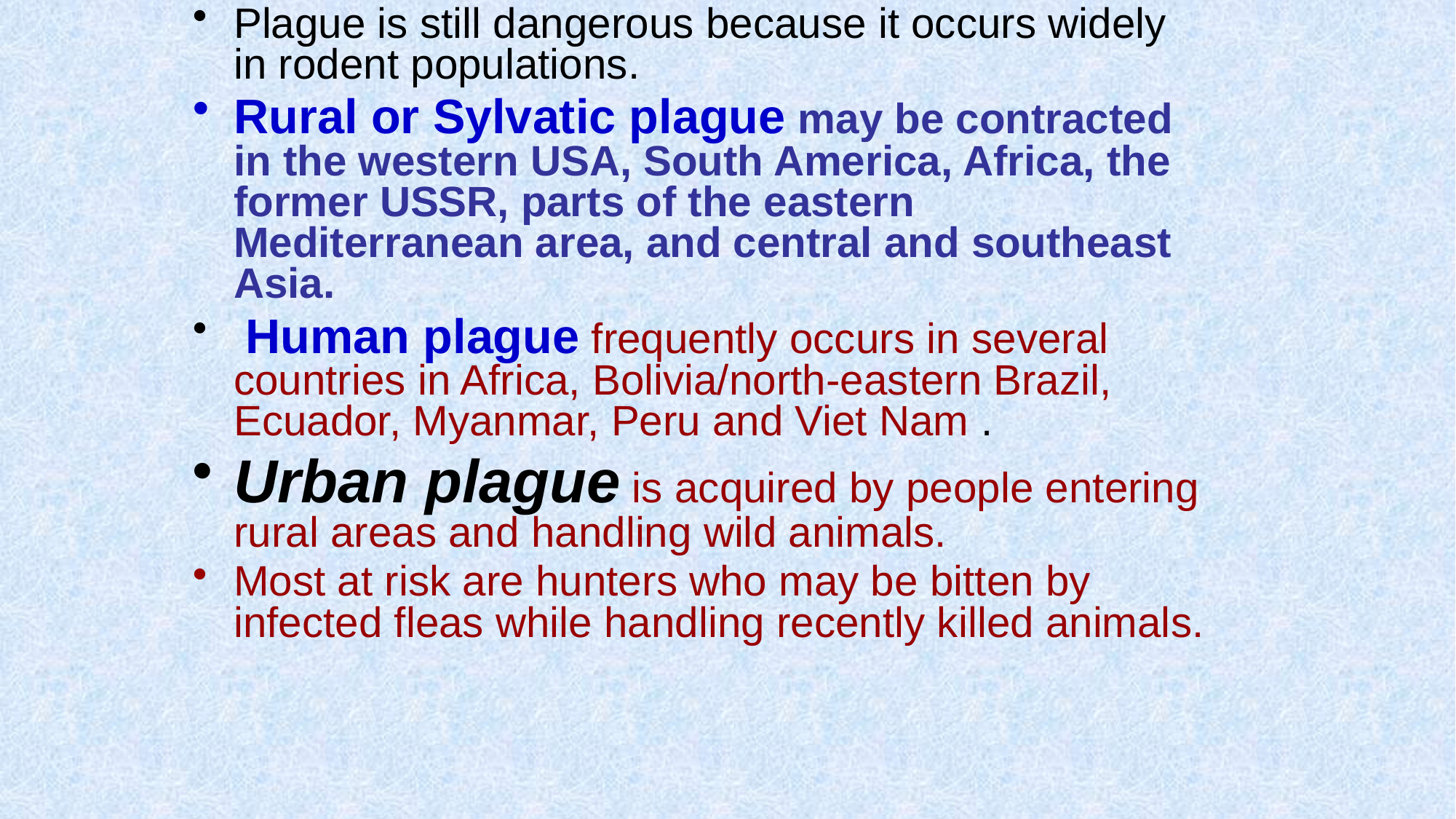

Plague is still dangerous because it occurs widely in rodent populations.
Rural or Sylvatic plague may be contracted in the western USA, South America, Africa, the former USSR, parts of the eastern Mediterranean area, and central and southeast Asia.
 Human plague frequently occurs in several countries in Africa, Bolivia/north-eastern Brazil, Ecuador, Myanmar, Peru and Viet Nam .
Urban plague is acquired by people entering rural areas and handling wild animals.
Most at risk are hunters who may be bitten by infected fleas while handling recently killed animals.